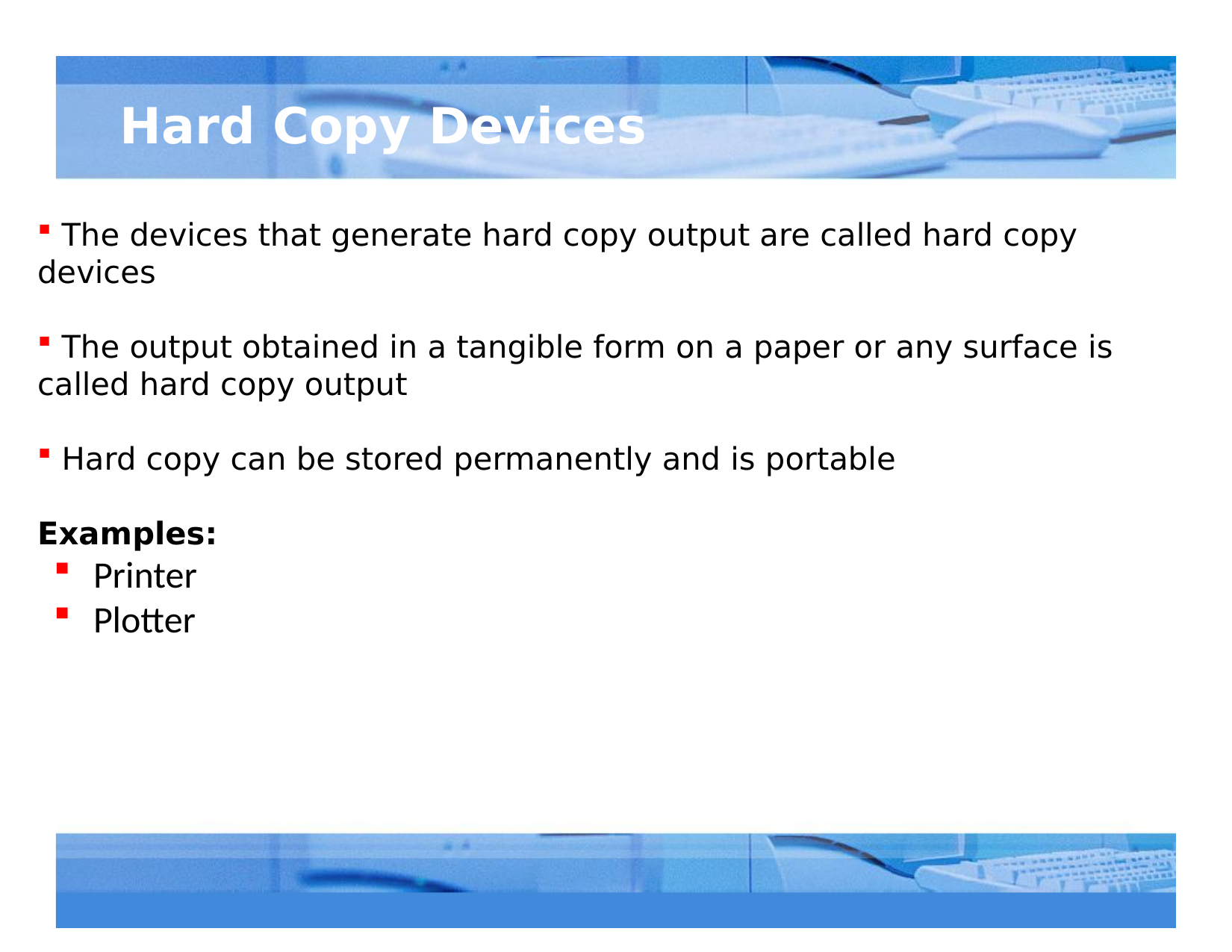

# Hard Copy Devices
 The devices that generate hard copy output are called hard copy devices

 The output obtained in a tangible form on a paper or any surface is called hard copy output

 Hard copy can be stored permanently and is portable

Examples:
Printer
Plotter